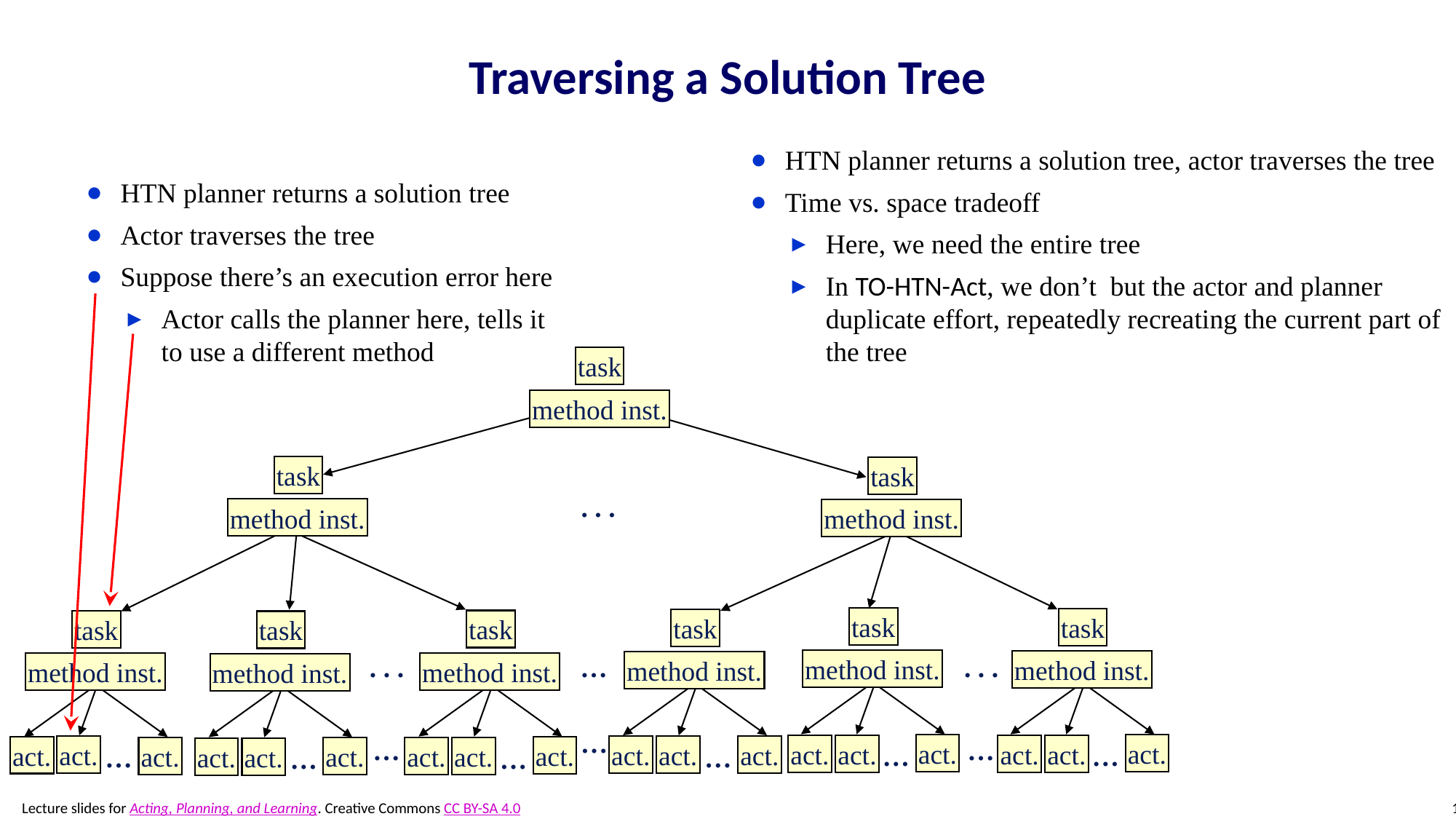

# Traversing a Solution Tree
HTN planner returns a solution tree, actor traverses the tree
Time vs. space tradeoff
Here, we need the entire tree
In TO-HTN-Act, we don’t  but the actor and planner duplicate effort, repeatedly recreating the current part of the tree
HTN planner returns a solution tree
Actor traverses the tree
Suppose there’s an execution error here
Actor calls the planner here, tells it to use a different method

task
method inst.

task
task
. . .
method inst.
method inst.

task
task
task
. . .
method inst.
method inst.
method inst.

…
act.
act.
act.
act.
act.
act.
act.
act.
act.
…
…
…
task
task
task
. . .
method inst.
method inst.
method inst.

…
act.
act.
act.
act.
act.
act.
act.
act.
…
act.
…
…
…
…